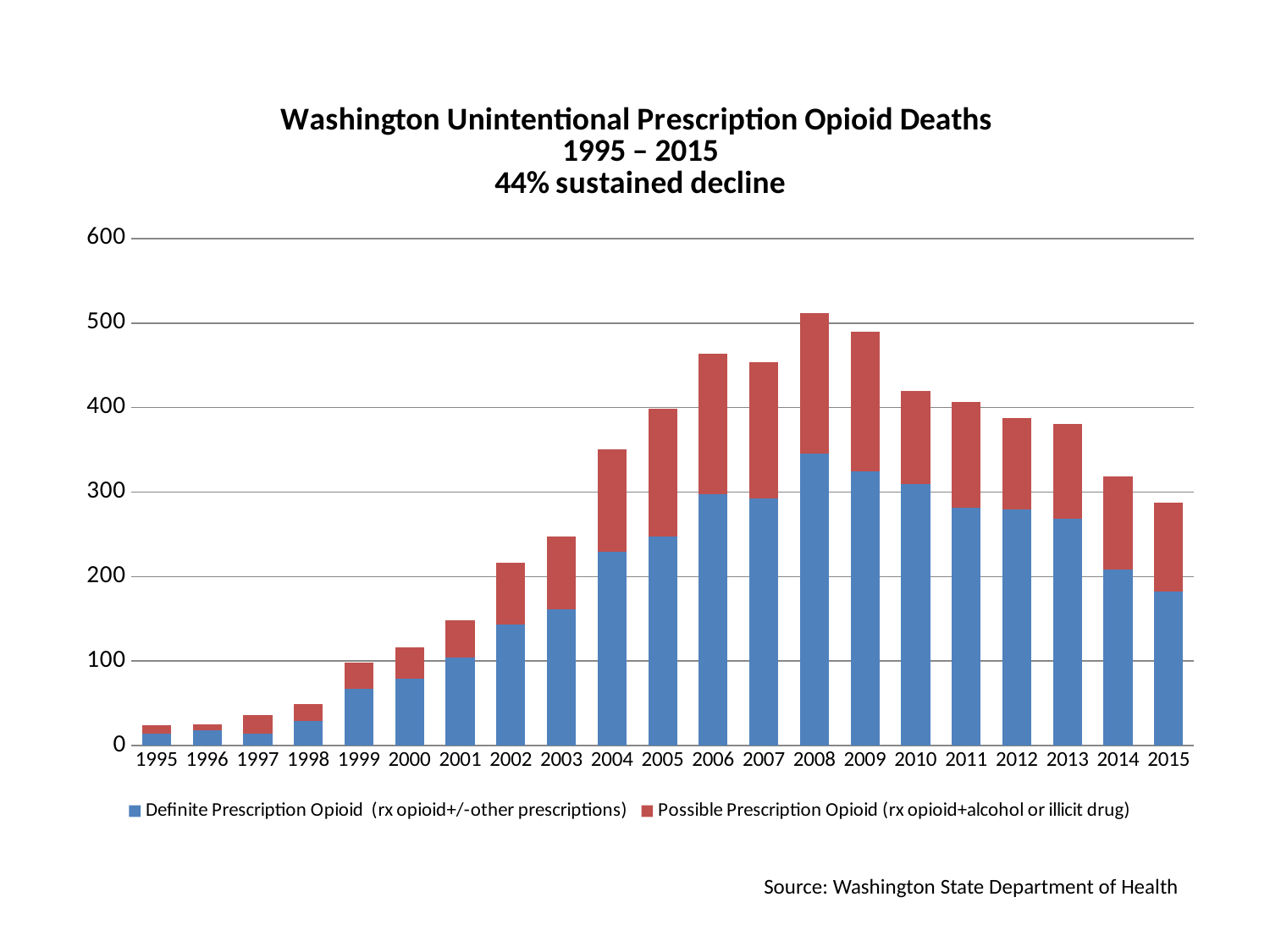

### Chart: Washington Unintentional Prescription Opioid Deaths
1995 – 2015
44% sustained decline

| Category | Definite Prescription Opioid  (rx opioid+/-other prescriptions)
 | Possible Prescription Opioid (rx opioid+alcohol or illicit drug)
 |
|---|---|---|
| 1995 | 14.0 | 10.0 |
| 1996 | 18.0 | 7.0 |
| 1997 | 14.0 | 22.0 |
| 1998 | 29.0 | 20.0 |
| 1999 | 67.0 | 31.0 |
| 2000 | 79.0 | 37.0 |
| 2001 | 104.0 | 44.0 |
| 2002 | 143.0 | 73.0 |
| 2003 | 161.0 | 86.0 |
| 2004 | 229.0 | 122.0 |
| 2005 | 247.0 | 152.0 |
| 2006 | 297.0 | 167.0 |
| 2007 | 292.0 | 162.0 |
| 2008 | 346.0 | 166.0 |
| 2009 | 324.0 | 166.0 |
| 2010 | 309.0 | 111.0 |
| 2011 | 281.0 | 126.0 |
| 2012 | 279.0 | 109.0 |
| 2013 | 268.0 | 113.0 |
| 2014 | 208.0 | 111.0 |
| 2015 | 182.0 | 105.0 |
Source: Washington State Department of Health